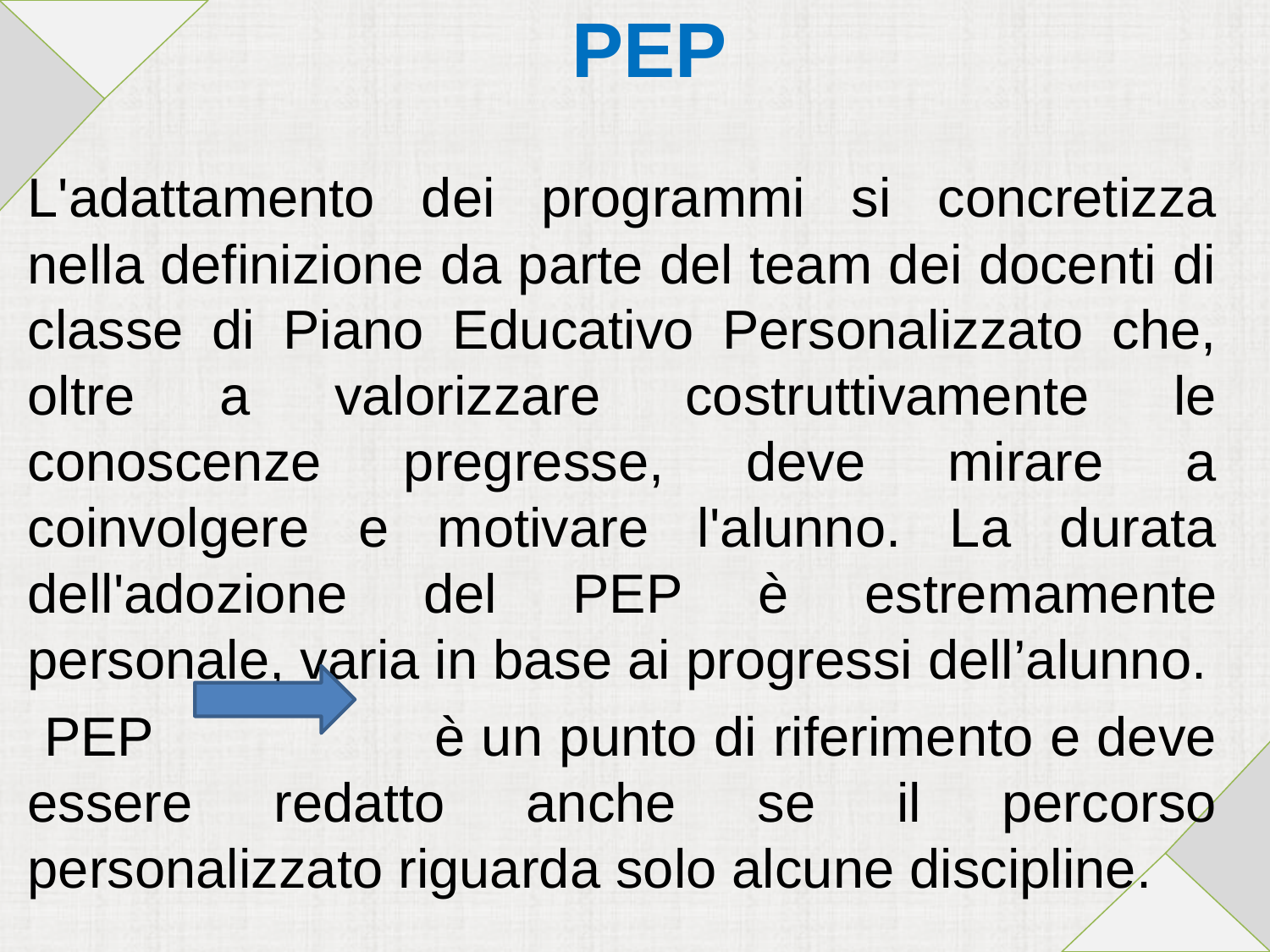

# PEP
L'adattamento dei programmi si concretizza nella definizione da parte del team dei docenti di classe di Piano Educativo Personalizzato che, oltre a valorizzare costruttivamente le conoscenze pregresse, deve mirare a coinvolgere e motivare l'alunno. La durata dell'adozione del PEP è estremamente personale, varia in base ai progressi dell’alunno.
 PEP                 è un punto di riferimento e deve essere redatto anche se il percorso personalizzato riguarda solo alcune discipline.